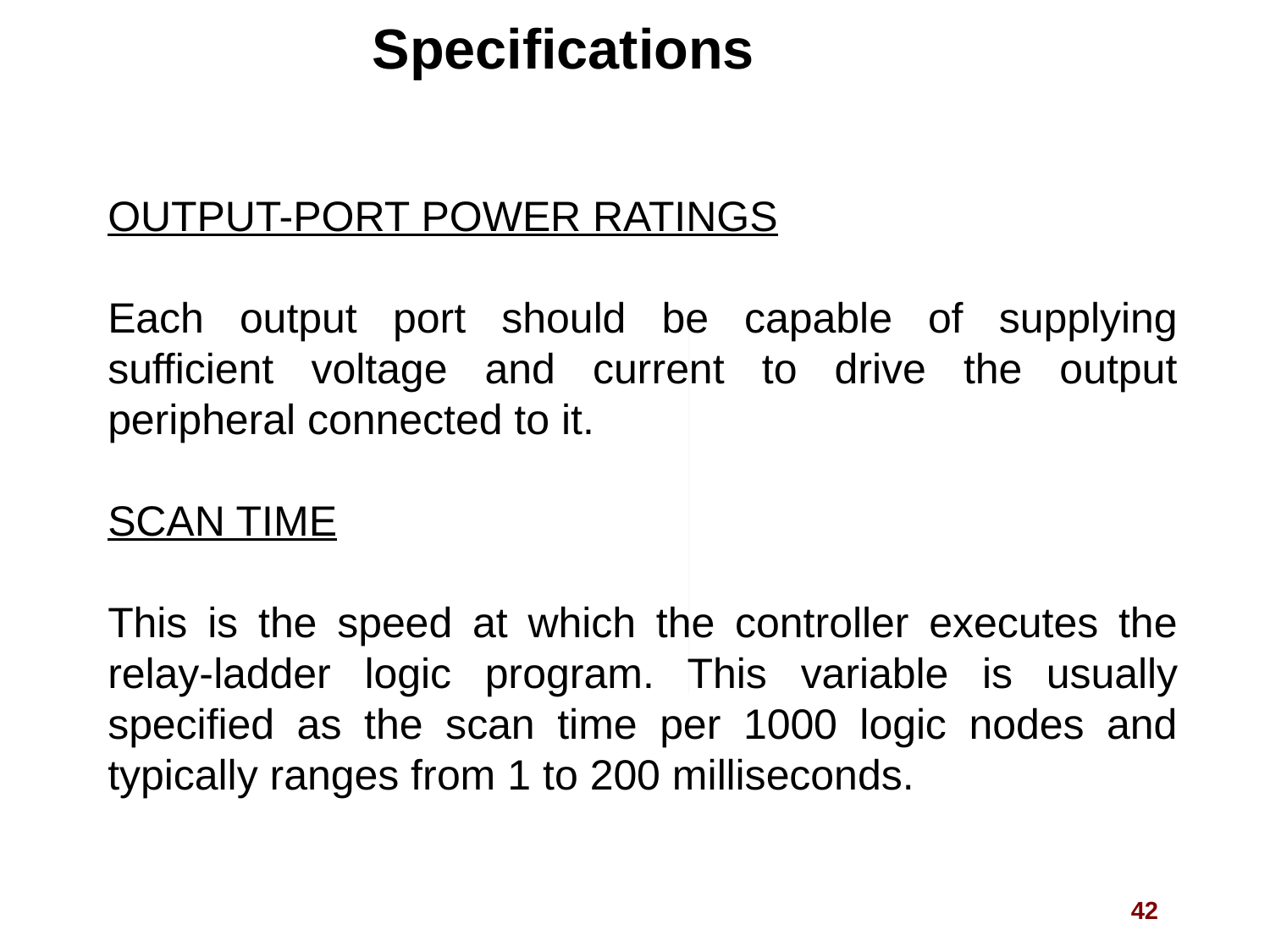

Specifications
OUTPUT-PORT POWER RATINGS

Each output port should be capable of supplying sufficient voltage and current to drive the output peripheral connected to it.

SCAN TIME

This is the speed at which the controller executes the relay-ladder logic program. This variable is usually specified as the scan time per 1000 logic nodes and typically ranges from 1 to 200 milliseconds.

42